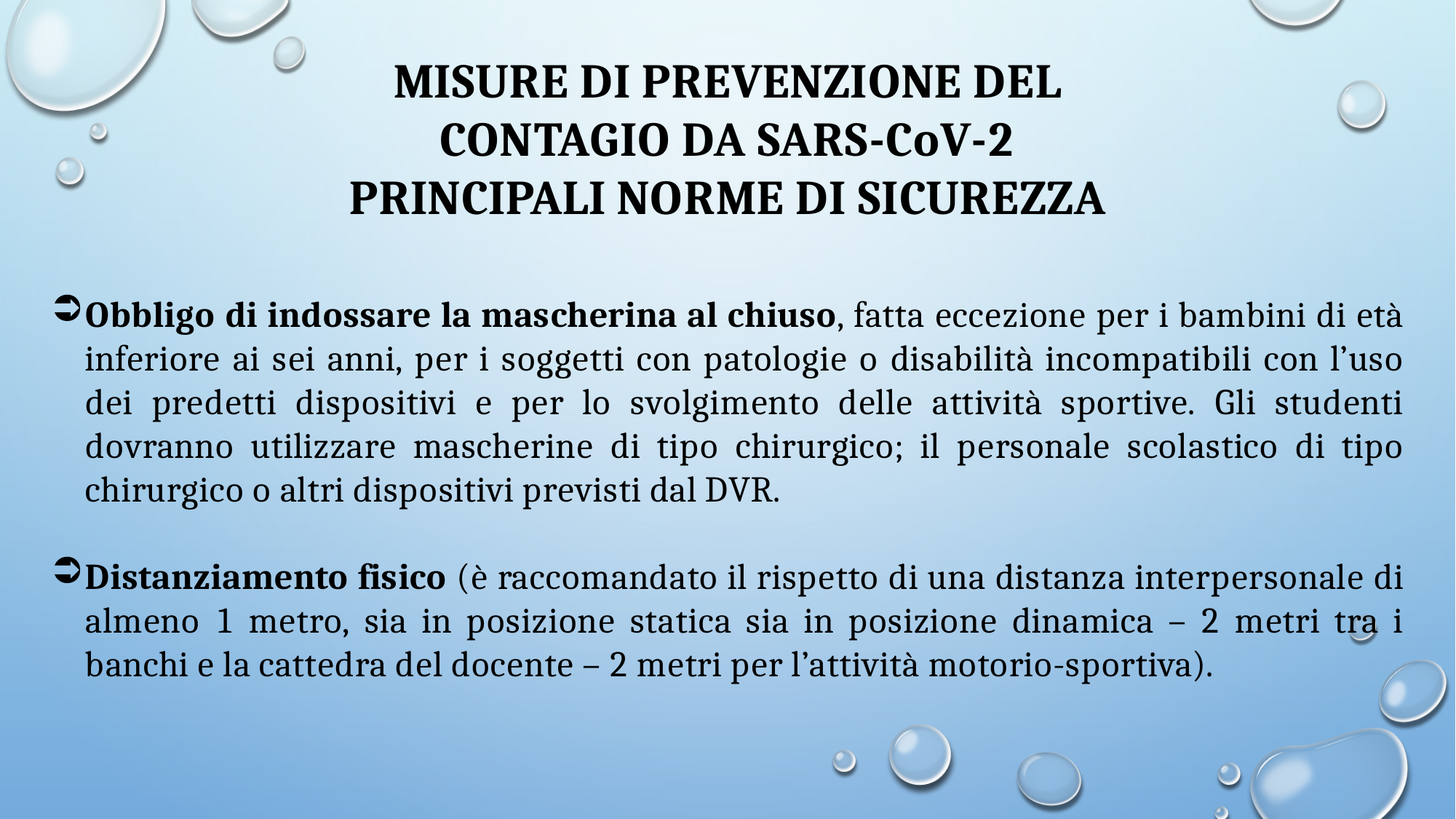

MISURE DI PREVENZIONE DEL CONTAGIO DA SARS-CoV-2
PRINCIPALI NORME DI SICUREZZA
Obbligo di indossare la mascherina al chiuso, fatta eccezione per i bambini di età inferiore ai sei anni, per i soggetti con patologie o disabilità incompatibili con l’uso dei predetti dispositivi e per lo svolgimento delle attività sportive. Gli studenti dovranno utilizzare mascherine di tipo chirurgico; il personale scolastico di tipo chirurgico o altri dispositivi previsti dal DVR.

Distanziamento fisico (è raccomandato il rispetto di una distanza interpersonale di almeno 1 metro, sia in posizione statica sia in posizione dinamica – 2 metri tra i banchi e la cattedra del docente – 2 metri per l’attività motorio-sportiva).